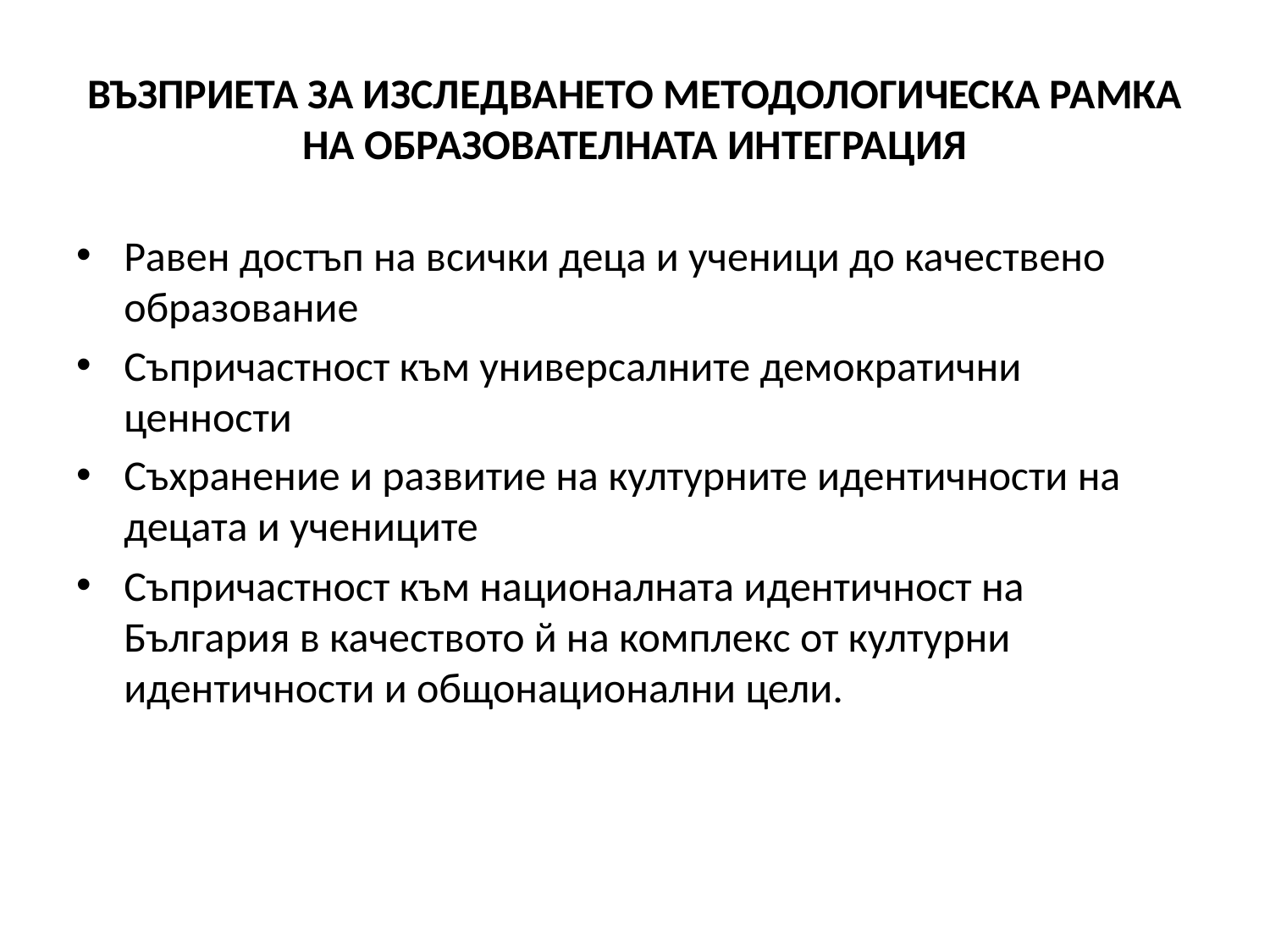

# ВЪЗПРИЕТА ЗА ИЗСЛЕДВАНЕТО МЕТОДОЛОГИЧЕСКА РАМКА НА ОБРАЗОВАТЕЛНАТА ИНТЕГРАЦИЯ
Равен достъп на всички деца и ученици до качествено образование
Съпричастност към универсалните демократични ценности
Съхранение и развитие на културните идентичности на децата и учениците
Съпричастност към националната идентичност на България в качеството й на комплекс от културни идентичности и общонационални цели.